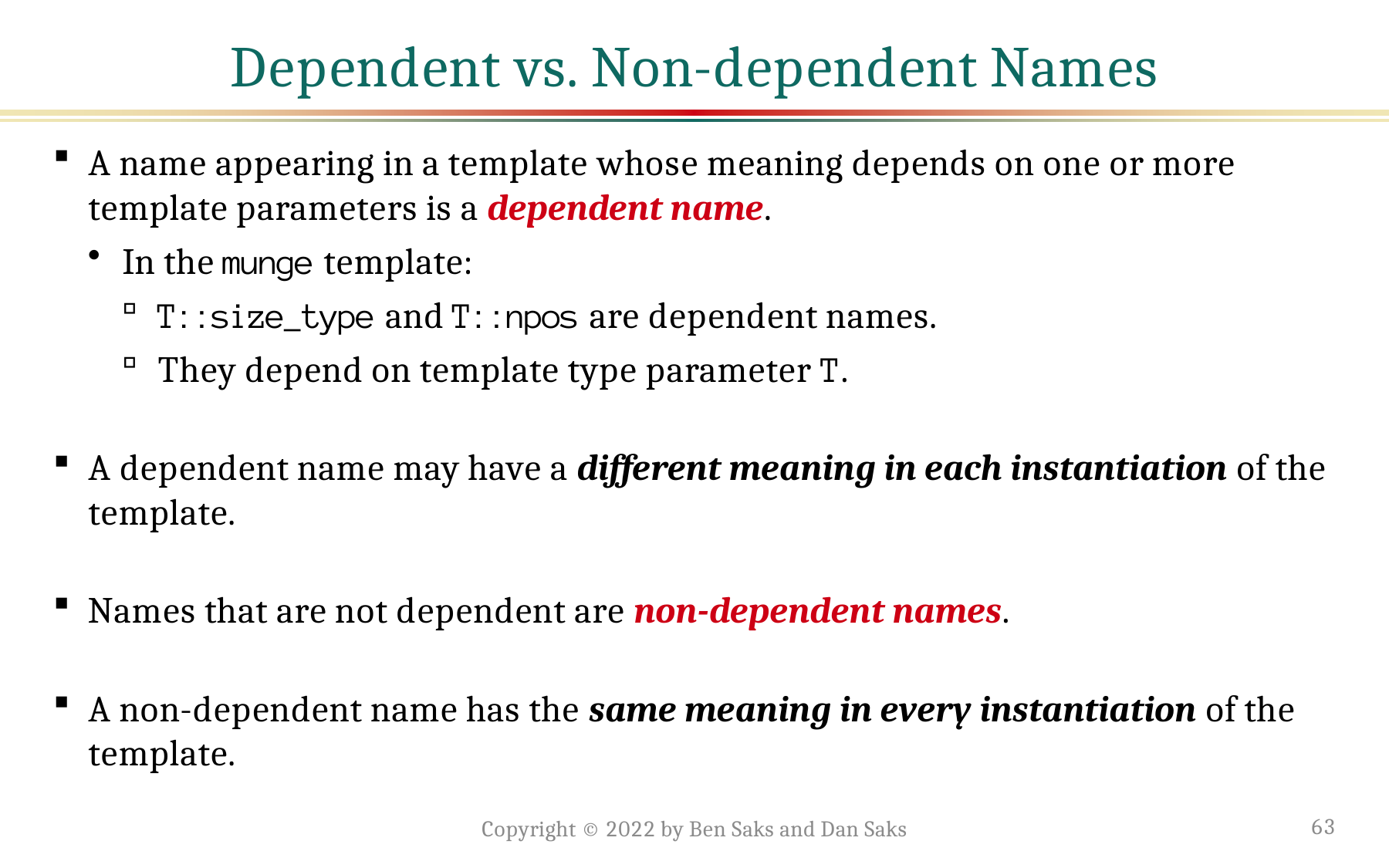

# Dependent vs. Non-dependent Names
A name appearing in a template whose meaning depends on one or more template parameters is a dependent name.
In the munge template:
T::size_type and T::npos are dependent names.
They depend on template type parameter T.

A dependent name may have a different meaning in each instantiation of the template.

Names that are not dependent are non-dependent names.

A non-dependent name has the same meaning in every instantiation of the template.
Copyright © 2022 by Ben Saks and Dan Saks
63